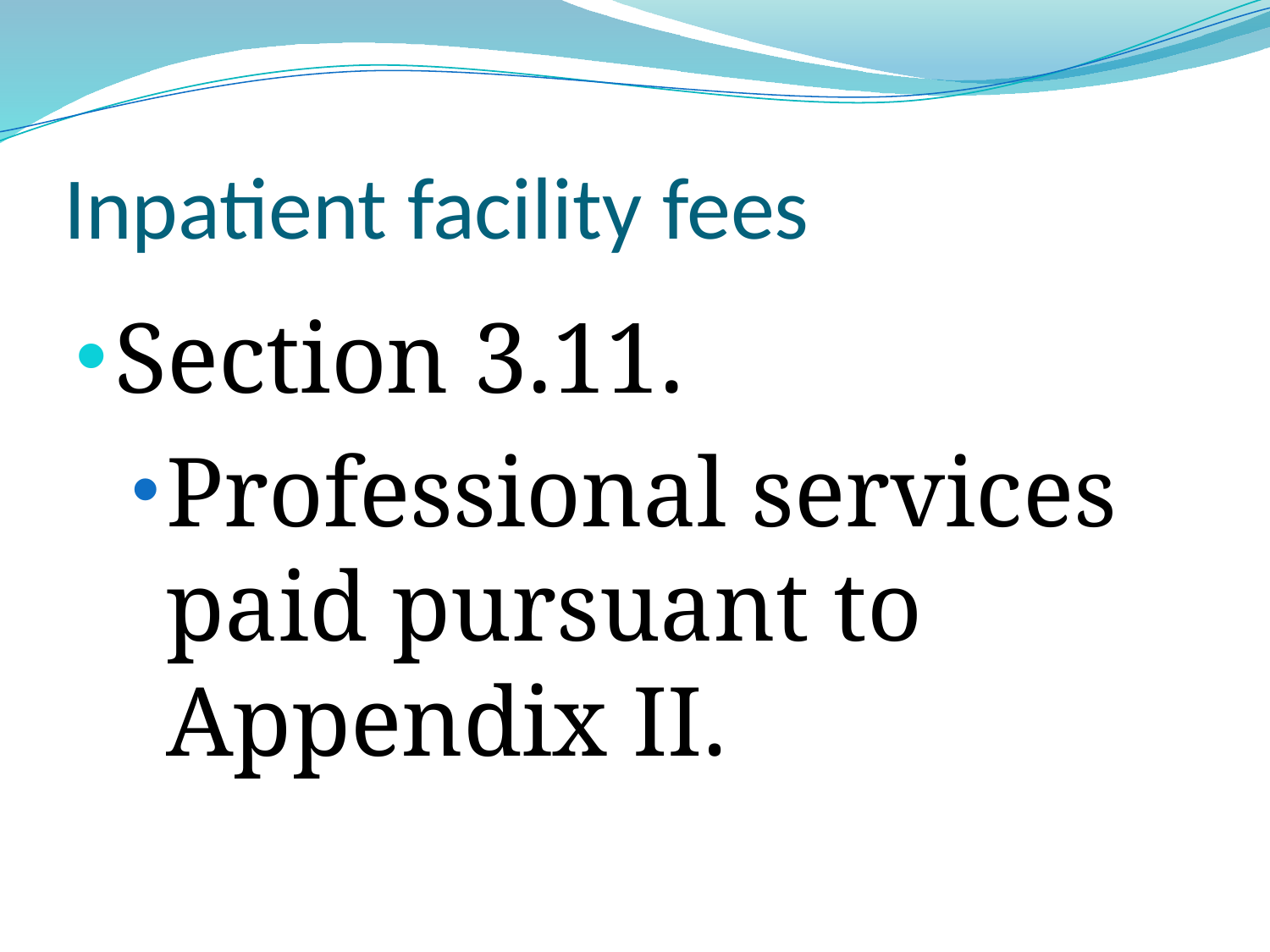

# Inpatient facility fees

Section 3.11.
Professional services paid pursuant to Appendix II.